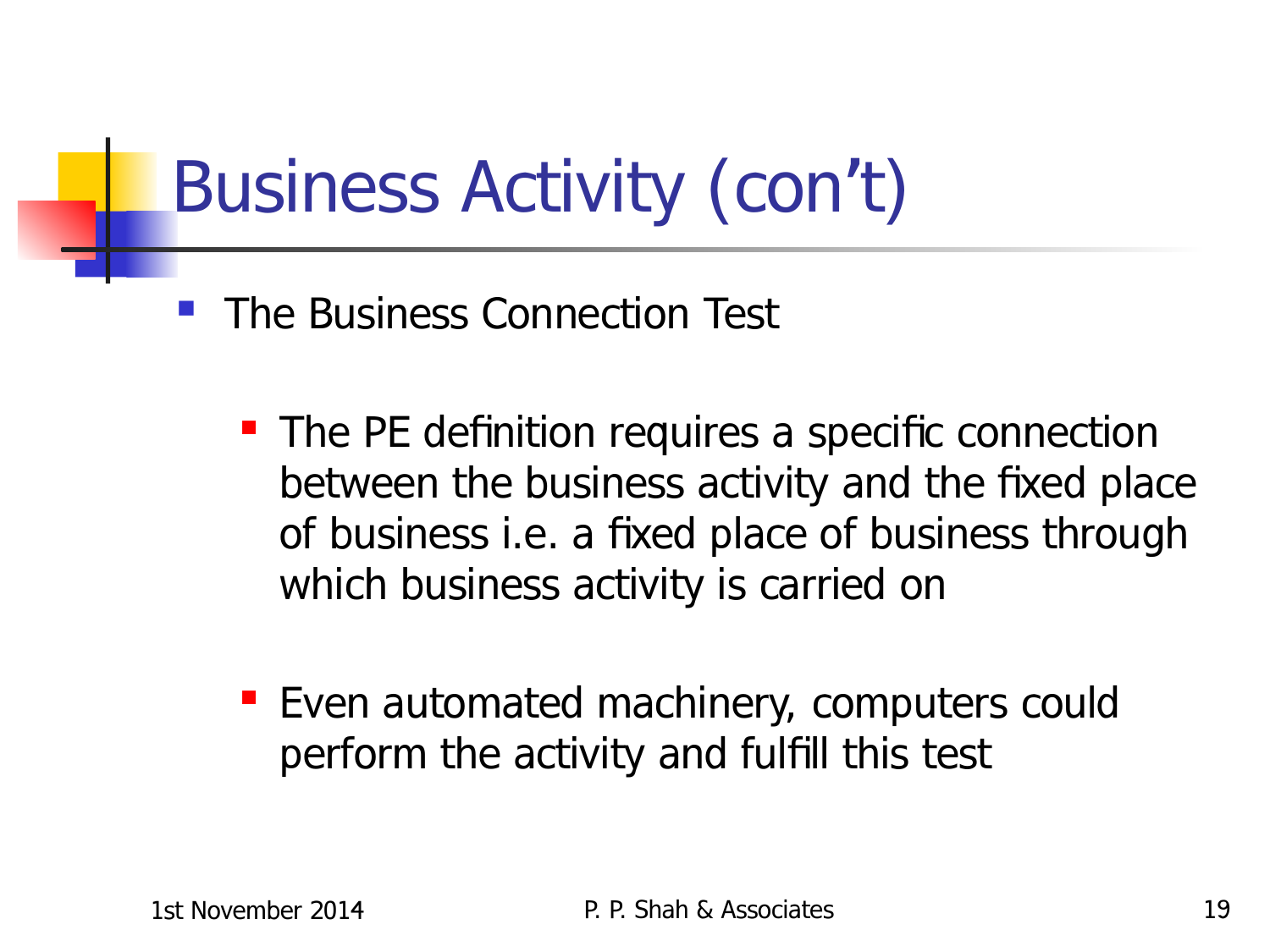

# Business Activity (con’t)
The Business Connection Test

The PE definition requires a specific connection between the business activity and the fixed place of business i.e. a fixed place of business through which business activity is carried on

Even automated machinery, computers could perform the activity and fulfill this test
P. P. Shah & Associates
19
1st November 2014